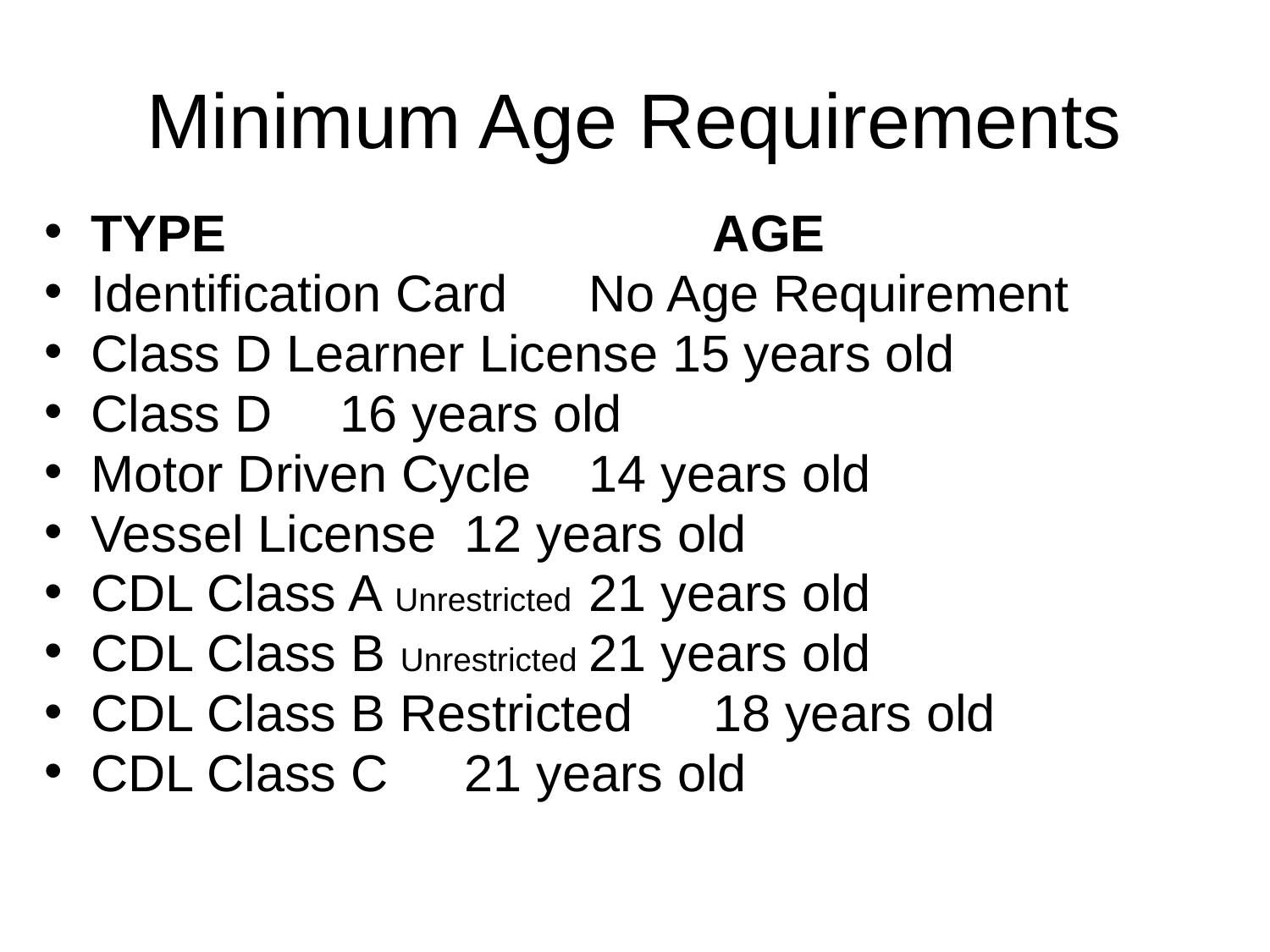

# Minimum Age Requirements
TYPE                                  AGE
Identification Card 			No Age Requirement
Class D Learner License 15 years old
Class D 							16 years old
Motor Driven Cycle 		14 years old
Vessel License 				12 years old
CDL Class A Unrestricted 		21 years old
CDL Class B Unrestricted 		21 years old
CDL Class B Restricted 	18 years old
CDL Class C 					21 years old